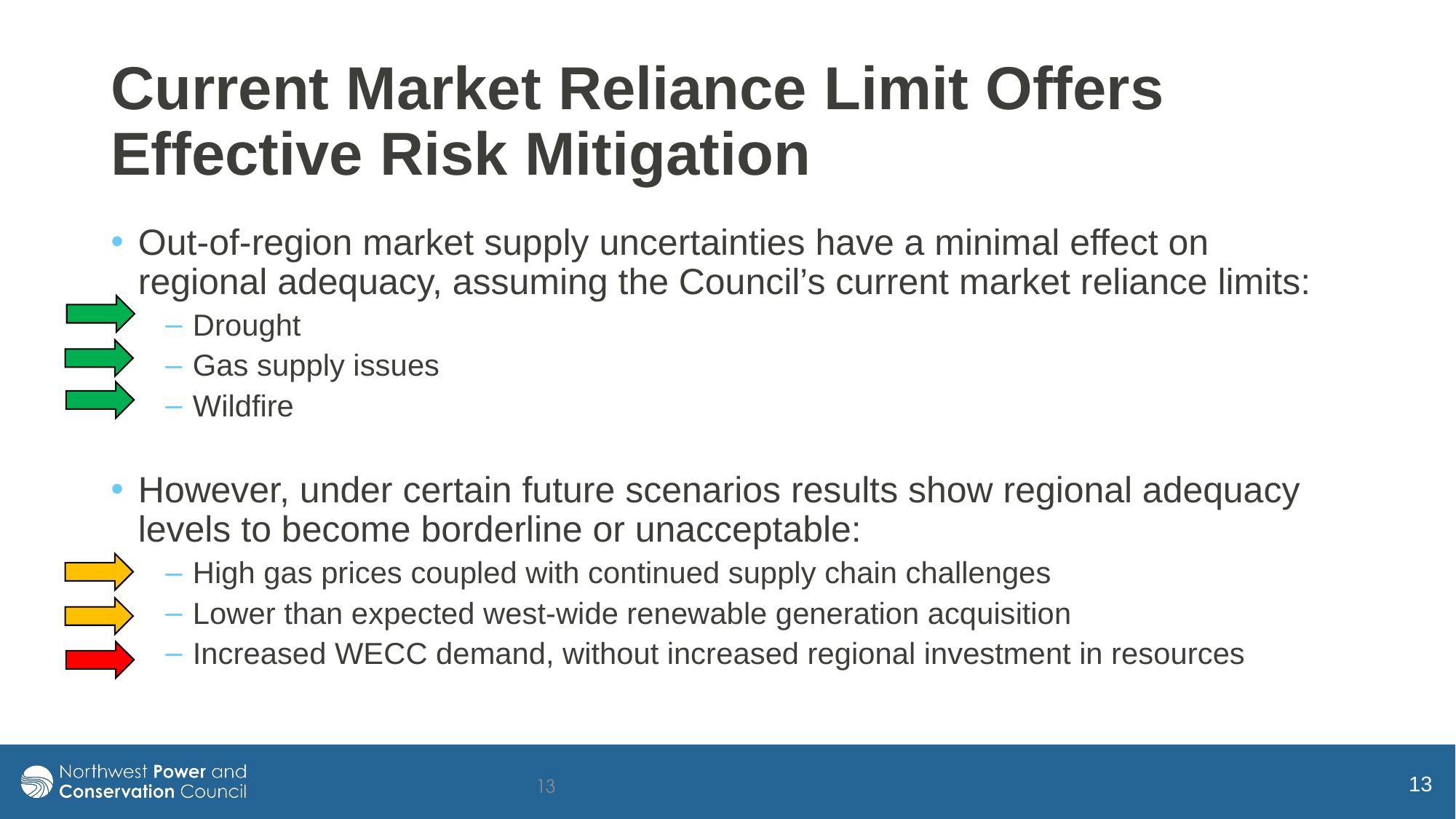

# Current Market Reliance Limit Offers Effective Risk Mitigation
Out-of-region market supply uncertainties have a minimal effect on regional adequacy, assuming the Council’s current market reliance limits:
Drought
Gas supply issues
Wildfire
However, under certain future scenarios results show regional adequacy levels to become borderline or unacceptable:
High gas prices coupled with continued supply chain challenges
Lower than expected west-wide renewable generation acquisition
Increased WECC demand, without increased regional investment in resources

13